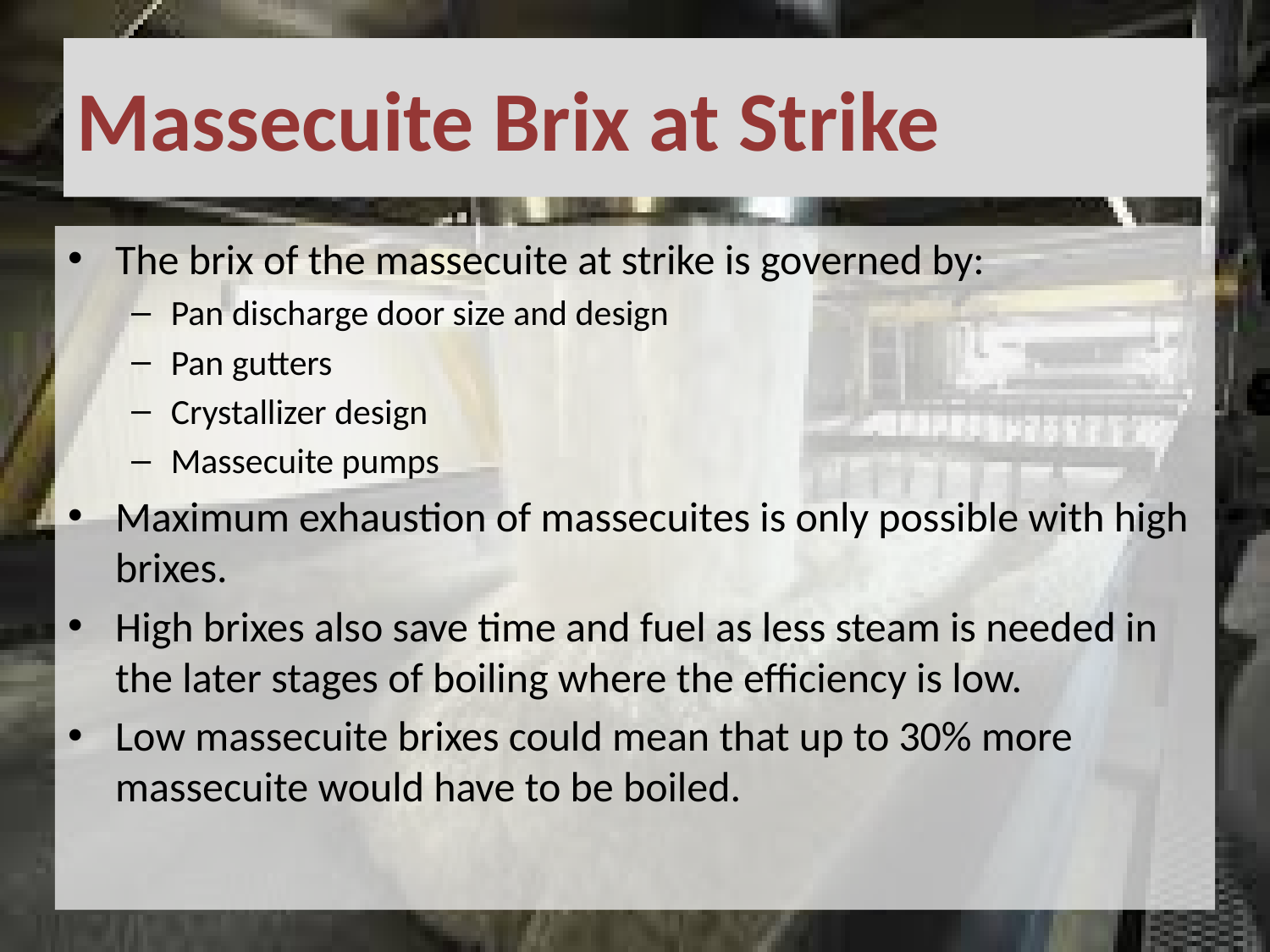

# Massecuite Brix at Strike
The brix of the massecuite at strike is governed by:
Pan discharge door size and design
Pan gutters
Crystallizer design
Massecuite pumps
Maximum exhaustion of massecuites is only possible with high brixes.
High brixes also save time and fuel as less steam is needed in the later stages of boiling where the efficiency is low.
Low massecuite brixes could mean that up to 30% more massecuite would have to be boiled.